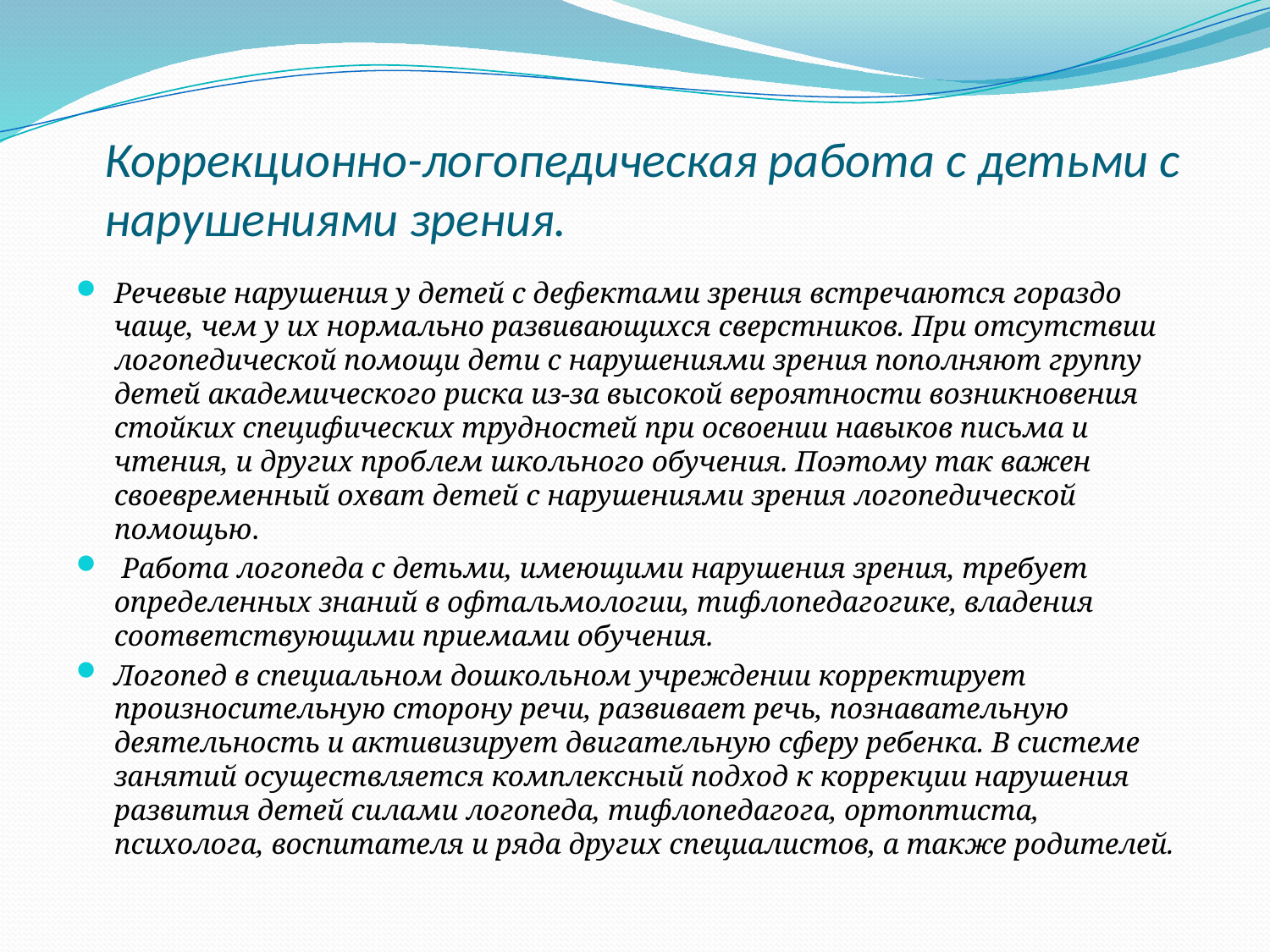

# Коррекционно-логопедическая работа с детьми с    нарушениями зрения.
Речевые нарушения у детей с дефектами зрения встречаются гораздо чаще, чем у их нормально развивающихся сверстников. При отсутствии логопедической помощи дети с нарушениями зрения пополняют группу детей академического риска из-за высокой вероятности возникновения стойких специфических трудностей при освоении навыков письма и чтения, и других проблем школьного обучения. Поэтому так важен своевременный охват детей с нарушениями зрения логопедической помощью.
 Работа логопеда с детьми, имеющими нарушения зрения, требует определенных знаний в офтальмологии, тифлопедагогике, владения соответствующими приемами обучения.
Логопед в специальном дошкольном учреждении корректирует произносительную сторону речи, развивает речь, познавательную деятельность и активизирует двигательную сферу ребенка. В системе занятий осуществляется комплексный подход к коррекции нарушения развития детей силами логопеда, тифлопедагога, ортоптиста, психолога, воспитателя и ряда других специалистов, а также родителей.